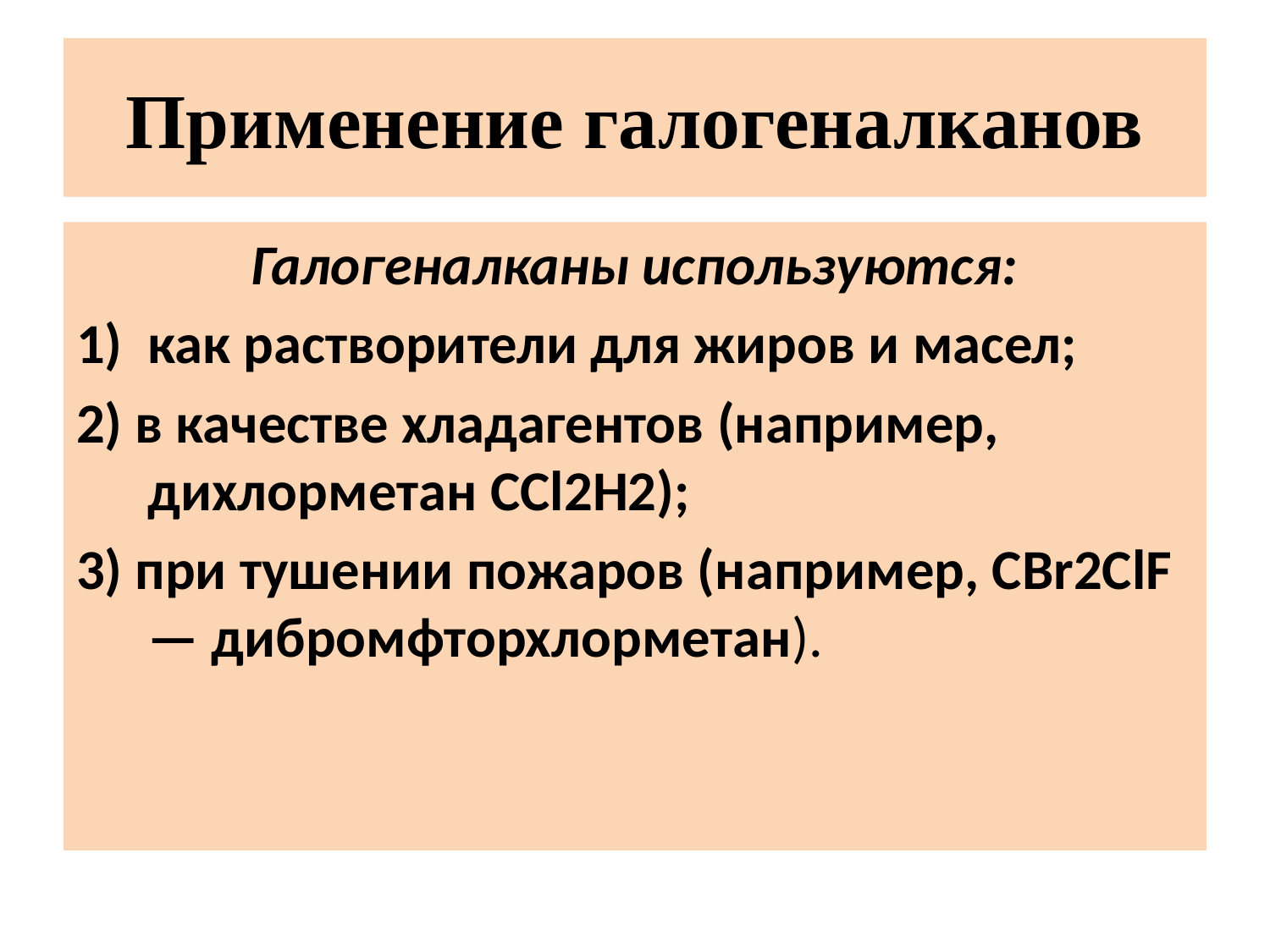

# Применение галогеналканов
Галогеналканы используются:
как растворители для жиров и масел;
2) в качестве хладагентов (например, дихлорметан CCl2H2);
3) при тушении пожаров (например, CBr2ClF — дибромфторхлорметан).